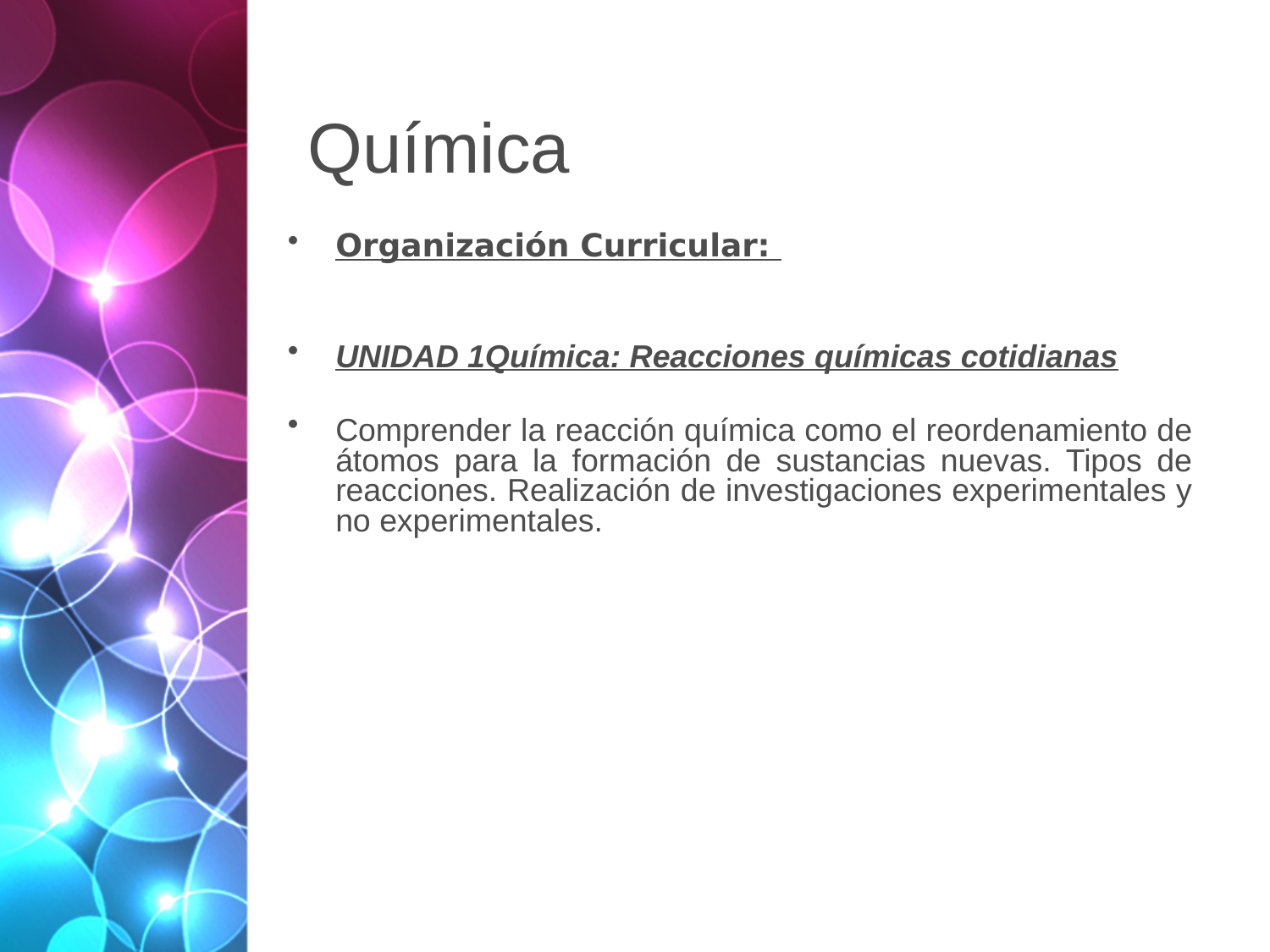

# Química
Organización Curricular:

UNIDAD 1Química: Reacciones químicas cotidianas

Comprender la reacción química como el reordenamiento de átomos para la formación de sustancias nuevas. Tipos de reacciones. Realización de investigaciones experimentales y no experimentales.